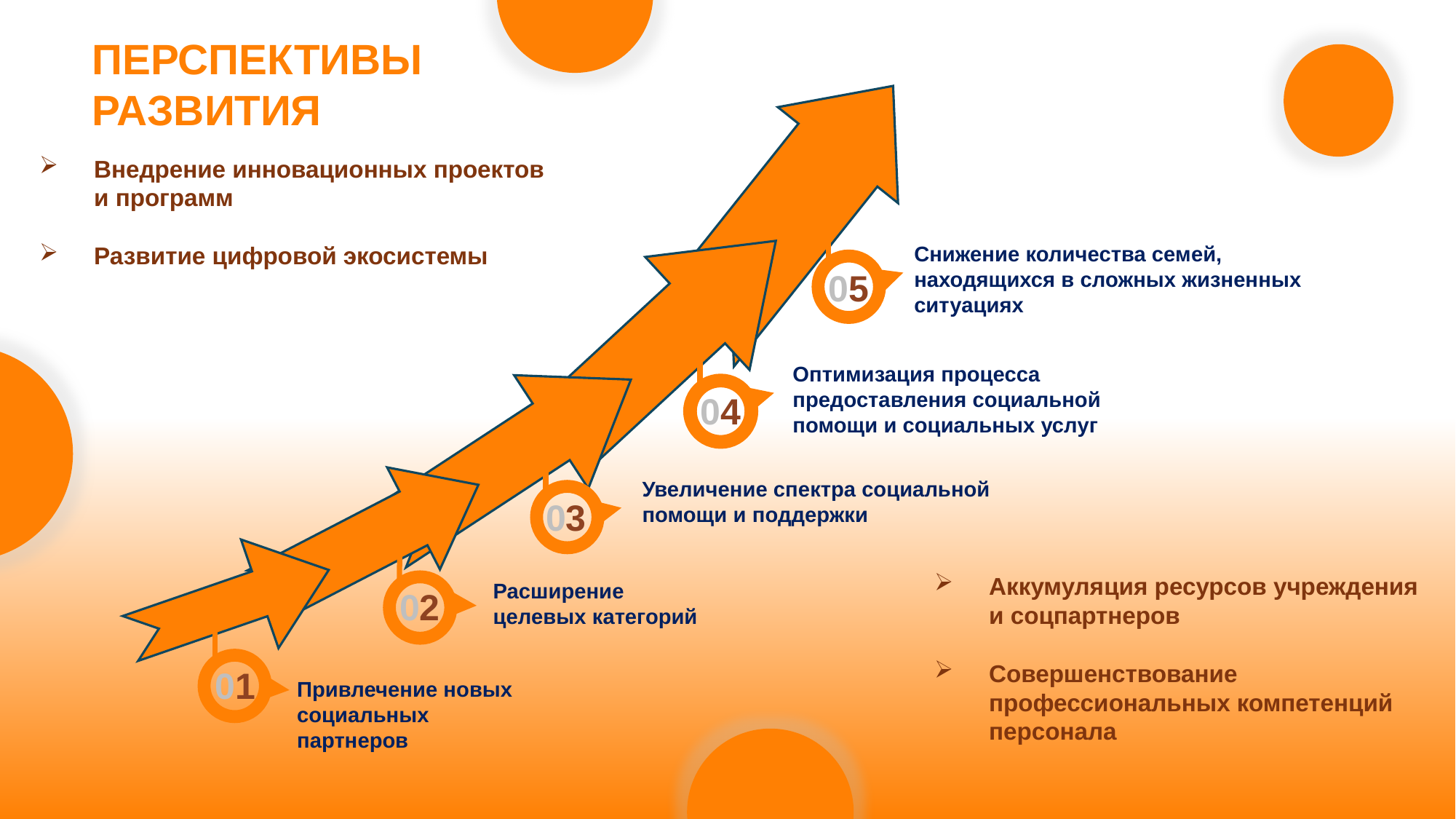

ПЕРСПЕКТИВЫ
РАЗВИТИЯ

05

Снижение количества семей, находящихся в сложных жизненных ситуациях

04

03

Увеличение спектра социальной помощи и поддержки

02

Расширение
целевых категорий

01

Привлечение новых социальных
партнеров
Внедрение инновационных проектов и программ

Развитие цифровой экосистемы

Оптимизация процесса предоставления социальной помощи и социальных услуг

Аккумуляция ресурсов учреждения и соцпартнеров

Совершенствование профессиональных компетенций персонала